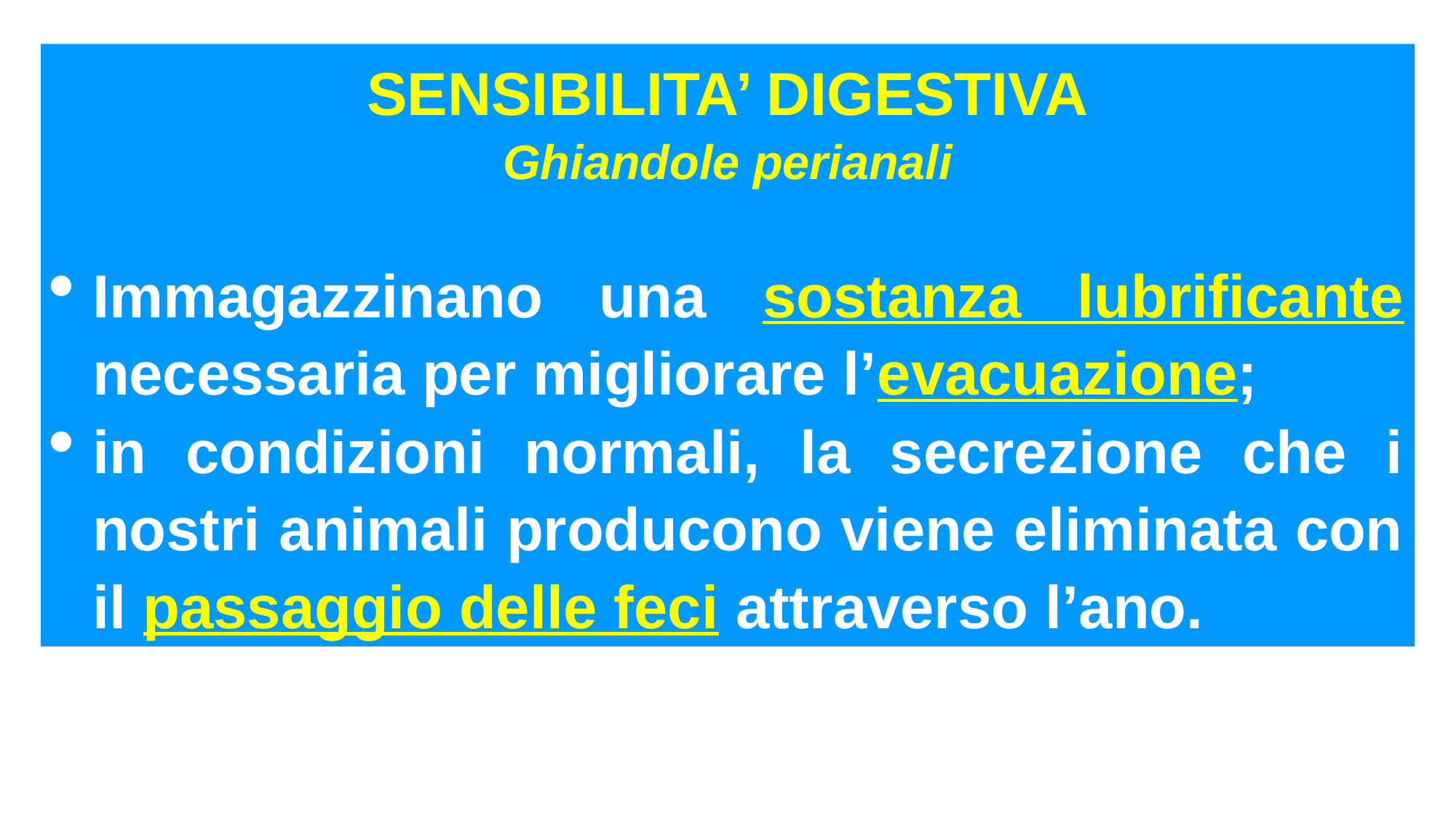

SENSIBILITA’ DIGESTIVA
Ghiandole perianali

Immagazzinano una sostanza lubrificante necessaria per migliorare l’evacuazione;
in condizioni normali, la secrezione che i nostri animali producono viene eliminata con il passaggio delle feci attraverso l’ano.